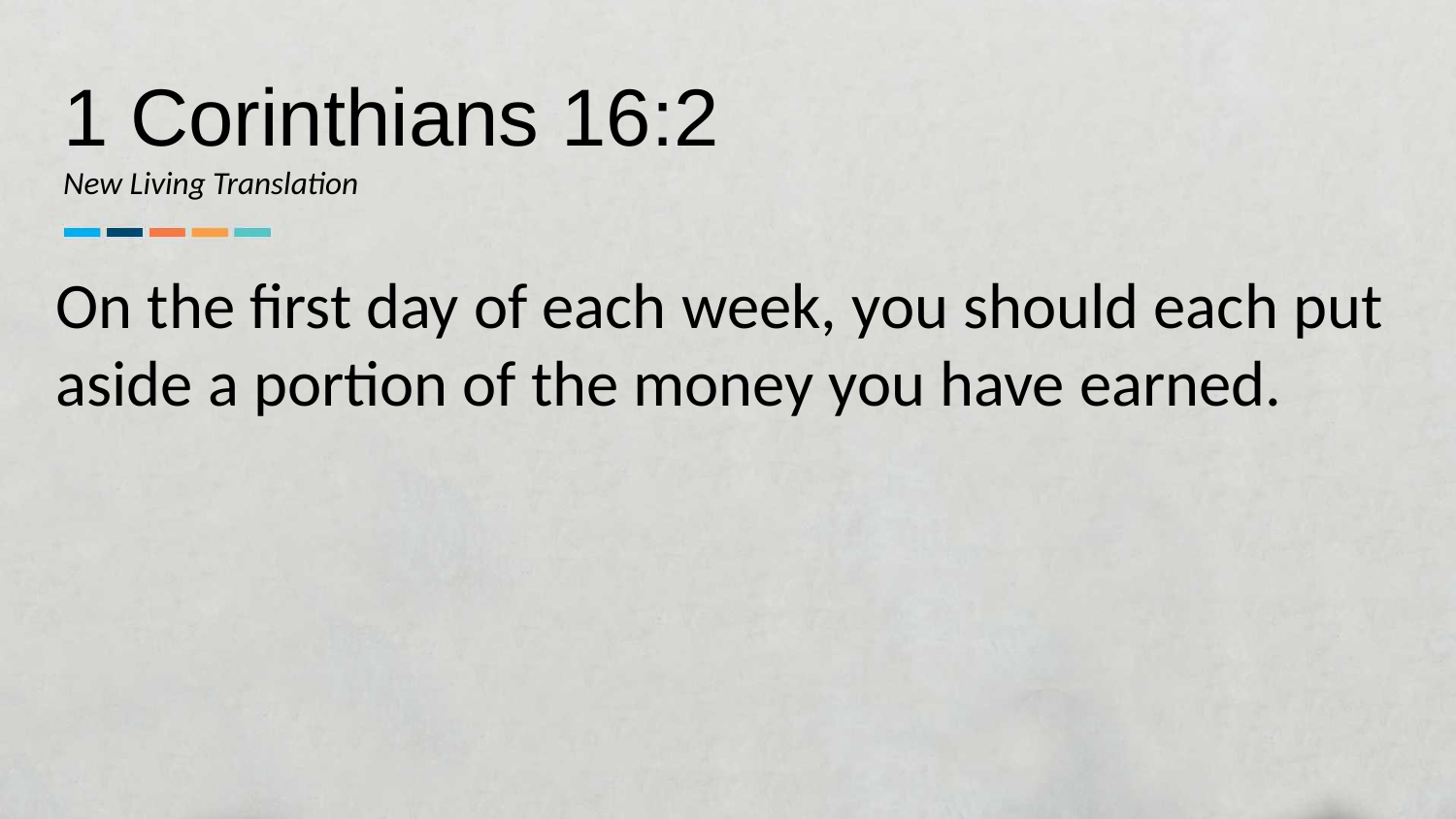

1 Corinthians 16:2
New Living Translation
On the first day of each week, you should each put aside a portion of the money you have earned.